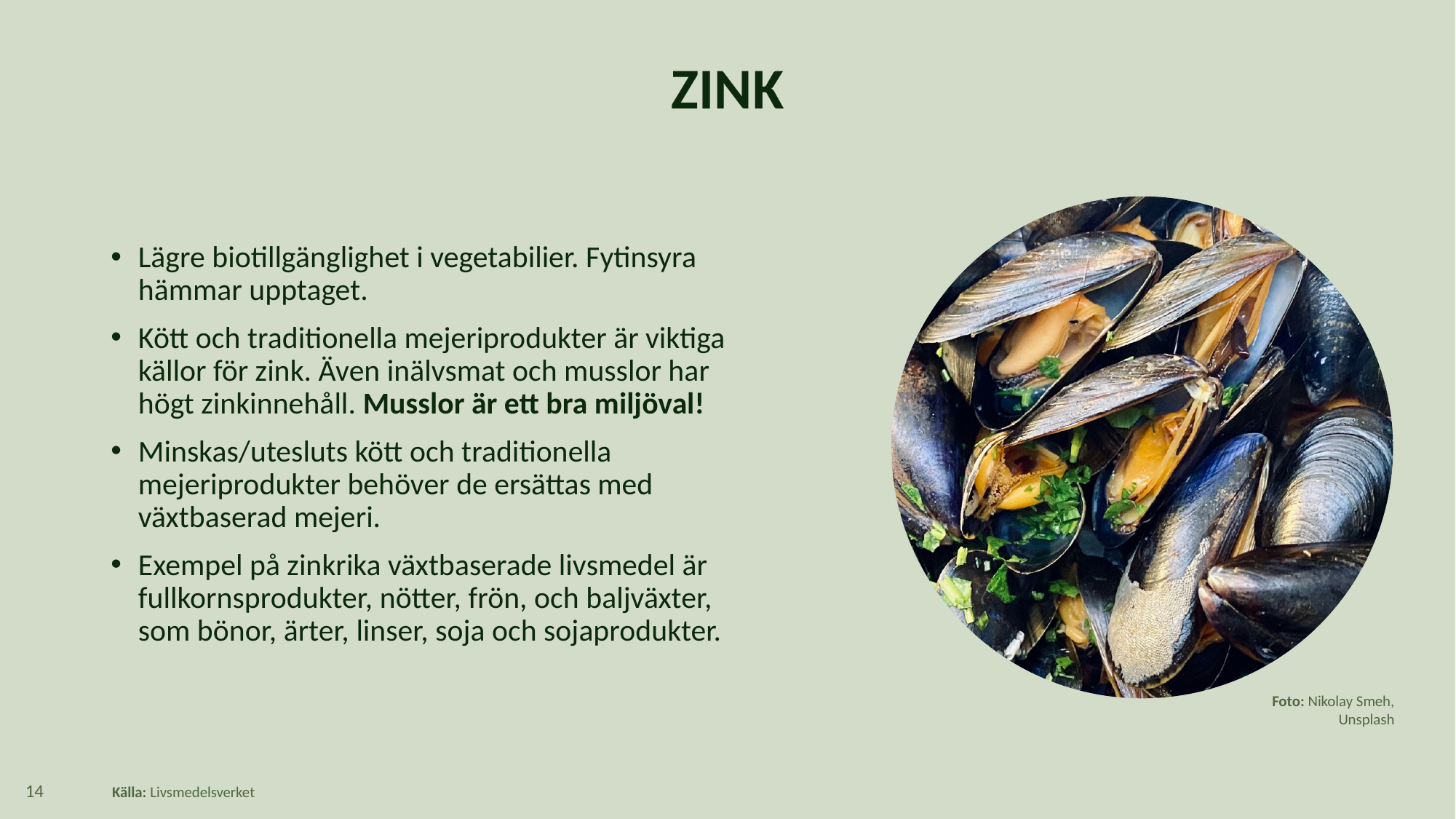

Näringsämnen att hålla extra koll på 14
# ZINK

Lägre biotillgänglighet i vegetabilier. Fytinsyra hämmar upptaget.
Kött och traditionella mejeriprodukter är viktiga källor för zink. Även inälvsmat och musslor har
högt zinkinnehåll. Musslor är ett bra miljöval!
Minskas/utesluts kött och traditionella mejeriprodukter behöver de ersättas med växtbaserad mejeri.
Exempel på zinkrika växtbaserade livsmedel är
fullkornsprodukter, nötter, frön, och baljväxter,
som bönor, ärter, linser, soja och sojaprodukter.

Foto: Nikolay Smeh, Unsplash
Källa: Livsmedelsverket
14